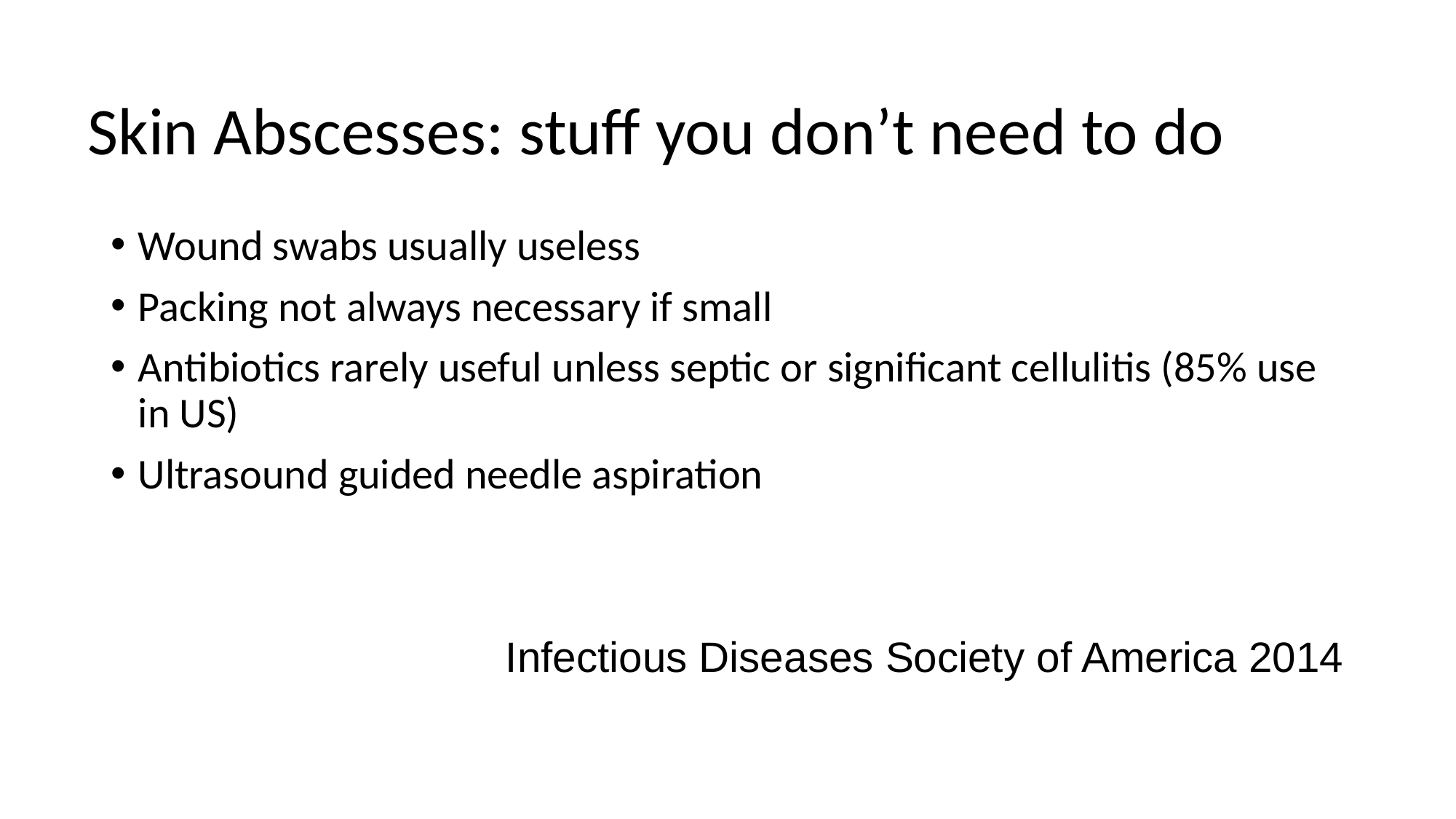

# Skin Abscesses: stuff you don’t need to do
Wound swabs usually useless
Packing not always necessary if small
Antibiotics rarely useful unless septic or significant cellulitis (85% use in US)
Ultrasound guided needle aspiration

Infectious Diseases Society of America 2014